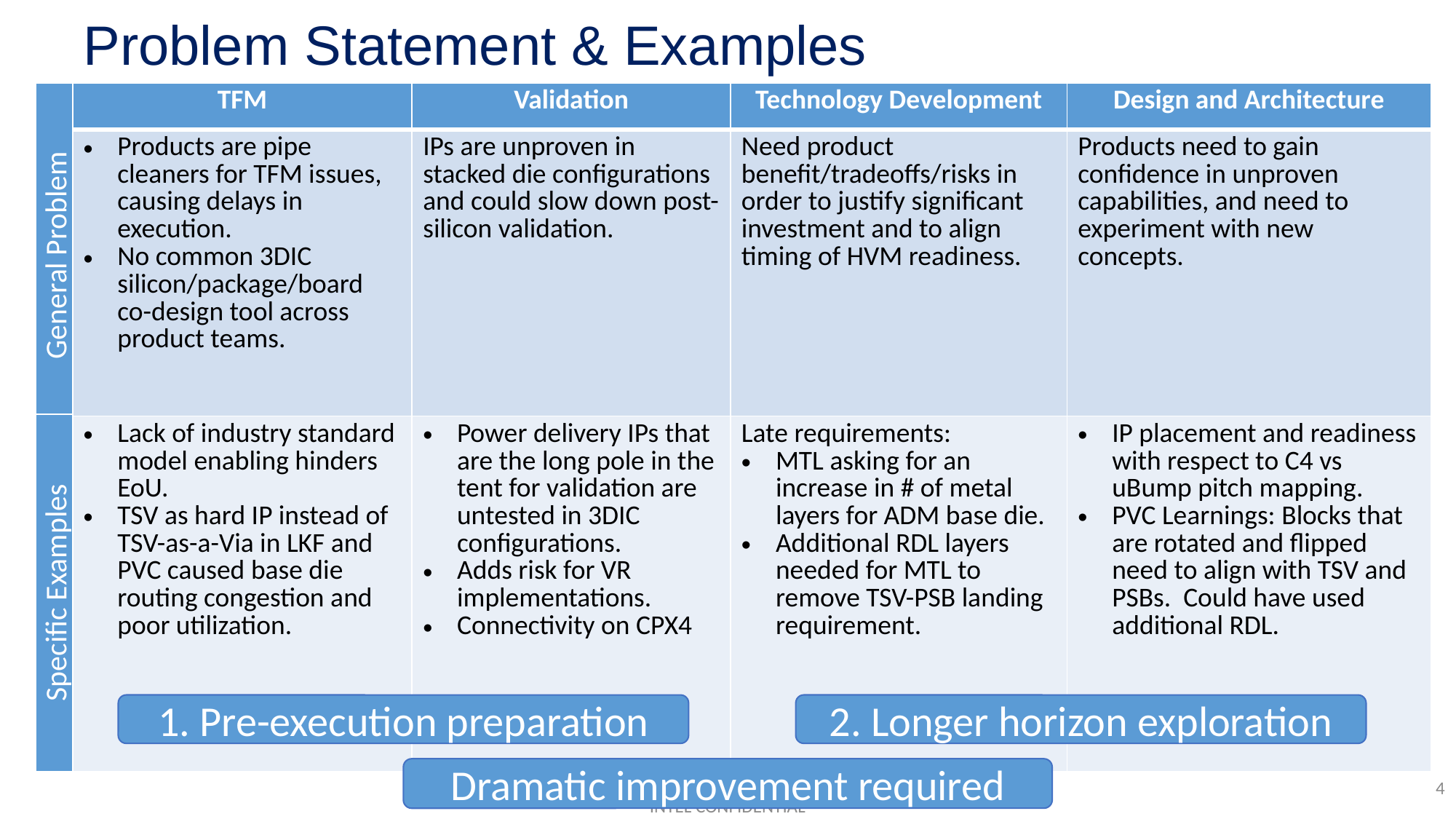

# Problem Statement & Examples
| TFM | Validation | Technology Development | Design and Architecture |
| --- | --- | --- | --- |
| Products are pipe cleaners for TFM issues, causing delays in execution. No common 3DIC silicon/package/board co-design tool across product teams. | IPs are unproven in stacked die configurations and could slow down post-silicon validation. | Need product benefit/tradeoffs/risks in order to justify significant investment and to align timing of HVM readiness. | Products need to gain confidence in unproven capabilities, and need to experiment with new concepts. |
| Lack of industry standard model enabling hinders EoU. TSV as hard IP instead of TSV-as-a-Via in LKF and PVC caused base die routing congestion and poor utilization. | Power delivery IPs that are the long pole in the tent for validation are untested in 3DIC configurations. Adds risk for VR implementations. Connectivity on CPX4 | Late requirements: MTL asking for an increase in # of metal layers for ADM base die. Additional RDL layers needed for MTL to remove TSV-PSB landing requirement. | IP placement and readiness with respect to C4 vs uBump pitch mapping. PVC Learnings: Blocks that are rotated and flipped need to align with TSV and PSBs. Could have used additional RDL. |
General Problem
Specific Examples
2. Longer horizon exploration
1. Pre-execution preparation
Dramatic improvement required
4
INTEL CONFIDENTIAL